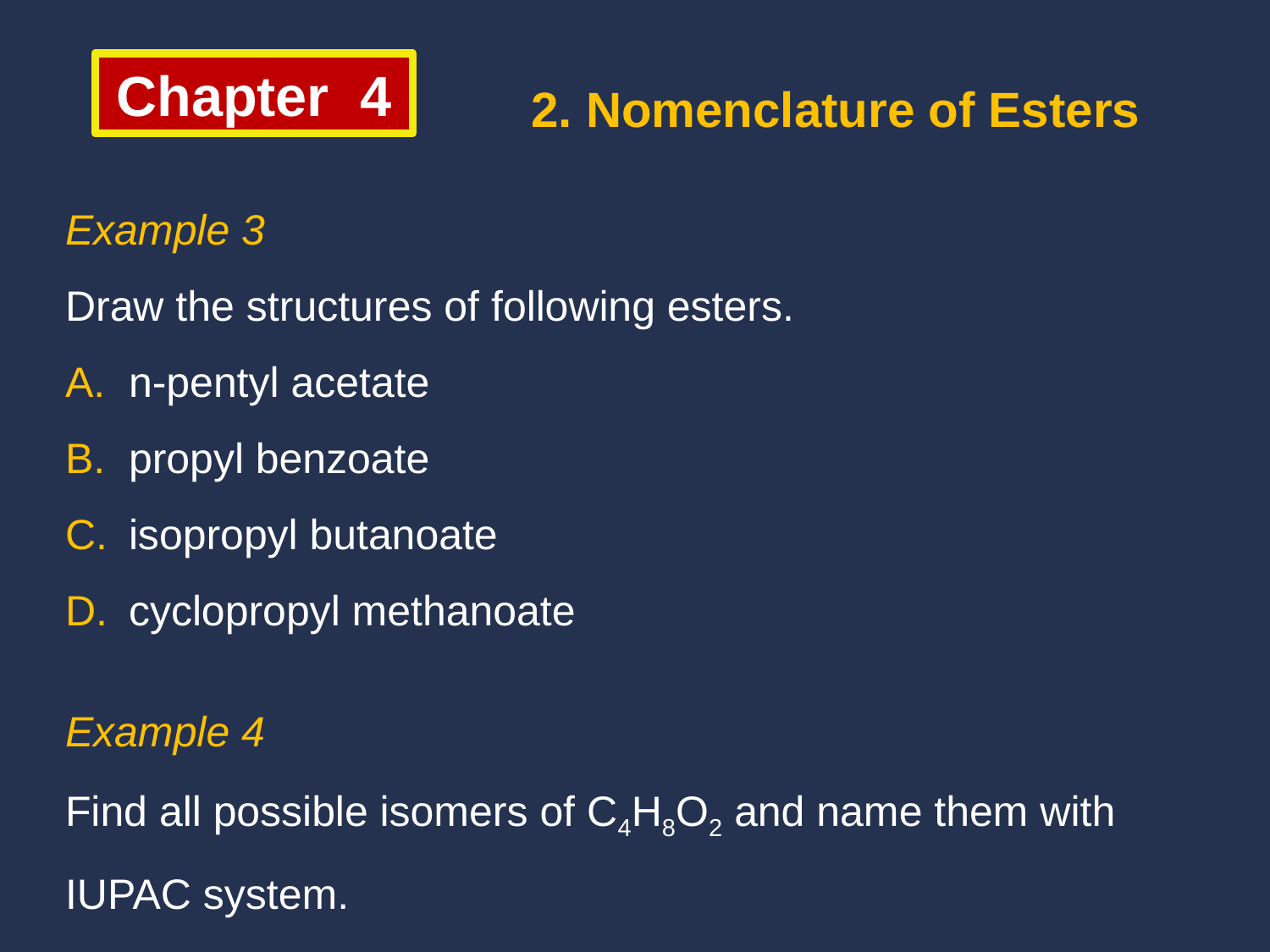

2. Nomenclature of Esters
Chapter  4
Example 3
Draw the structures of following esters.
n-pentyl acetate
propyl benzoate
isopropyl butanoate
cyclopropyl methanoate
Example 4
Find all possible isomers of C4H8O2 and name them with
IUPAC system.